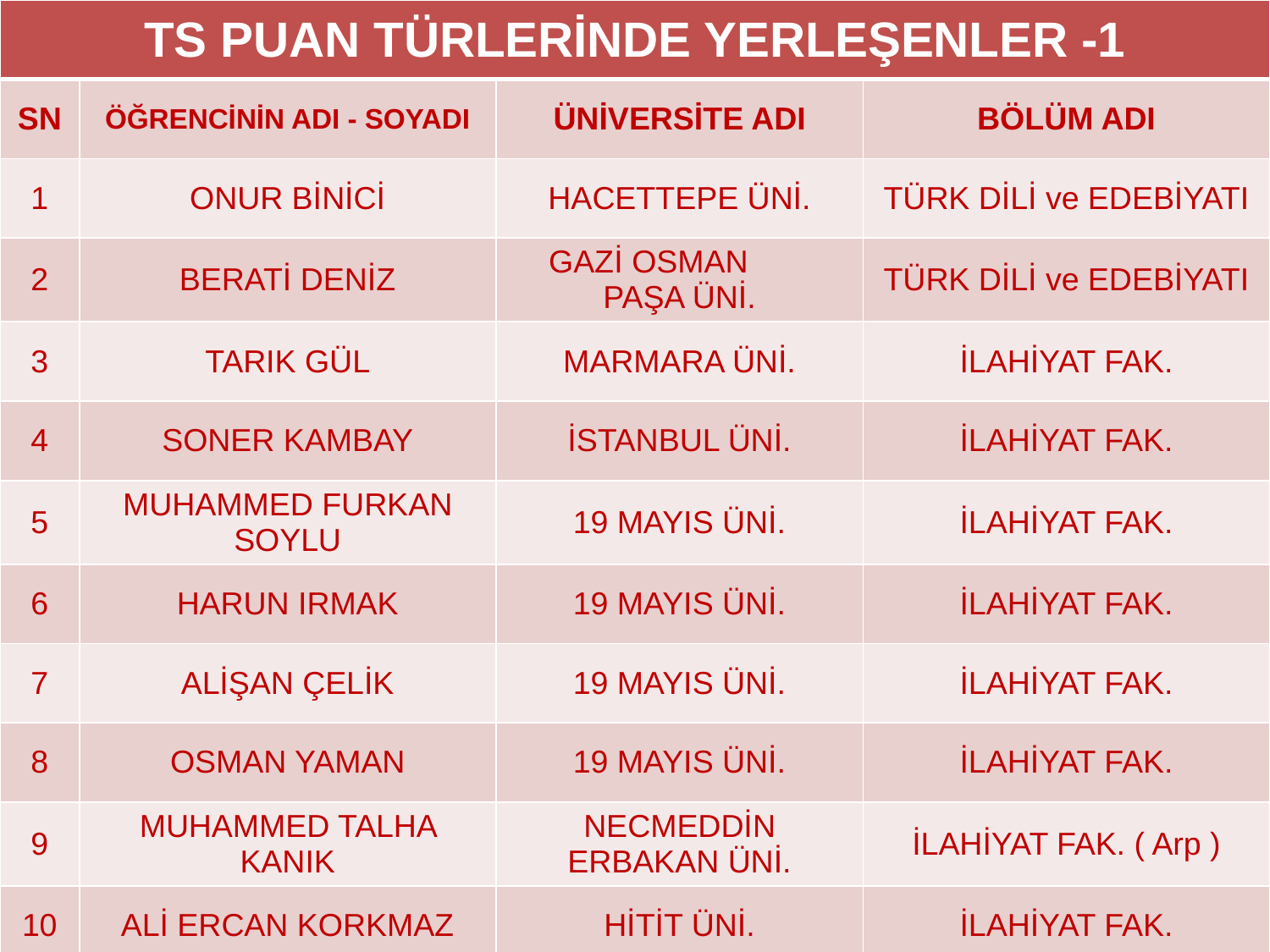

| TS PUAN TÜRLERİNDE YERLEŞENLER -1 |  |  |  |
| --- | --- | --- | --- |
| SN | ÖĞRENCİNİN ADI - SOYADI | ÜNİVERSİTE ADI | BÖLÜM ADI |
| 1 | ONUR BİNİCİ | HACETTEPE ÜNİ. | TÜRK DİLİ ve EDEBİYATI |
| 2 | BERATİ DENİZ | GAZİ OSMAN PAŞA ÜNİ. | TÜRK DİLİ ve EDEBİYATI |
| 3 | TARIK GÜL | MARMARA ÜNİ. | İLAHİYAT FAK. |
| 4 | SONER KAMBAY | İSTANBUL ÜNİ. | İLAHİYAT FAK. |
| 5 | MUHAMMED FURKAN SOYLU | 19 MAYIS ÜNİ. | İLAHİYAT FAK. |
| 6 | HARUN IRMAK | 19 MAYIS ÜNİ. | İLAHİYAT FAK. |
| 7 | ALİŞAN ÇELİK | 19 MAYIS ÜNİ. | İLAHİYAT FAK. |
| 8 | OSMAN YAMAN | 19 MAYIS ÜNİ. | İLAHİYAT FAK. |
| 9 | MUHAMMED TALHA KANIK | NECMEDDİN ERBAKAN ÜNİ. | İLAHİYAT FAK. ( Arp ) |
| 10 | ALİ ERCAN KORKMAZ | HİTİT ÜNİ. | İLAHİYAT FAK. |